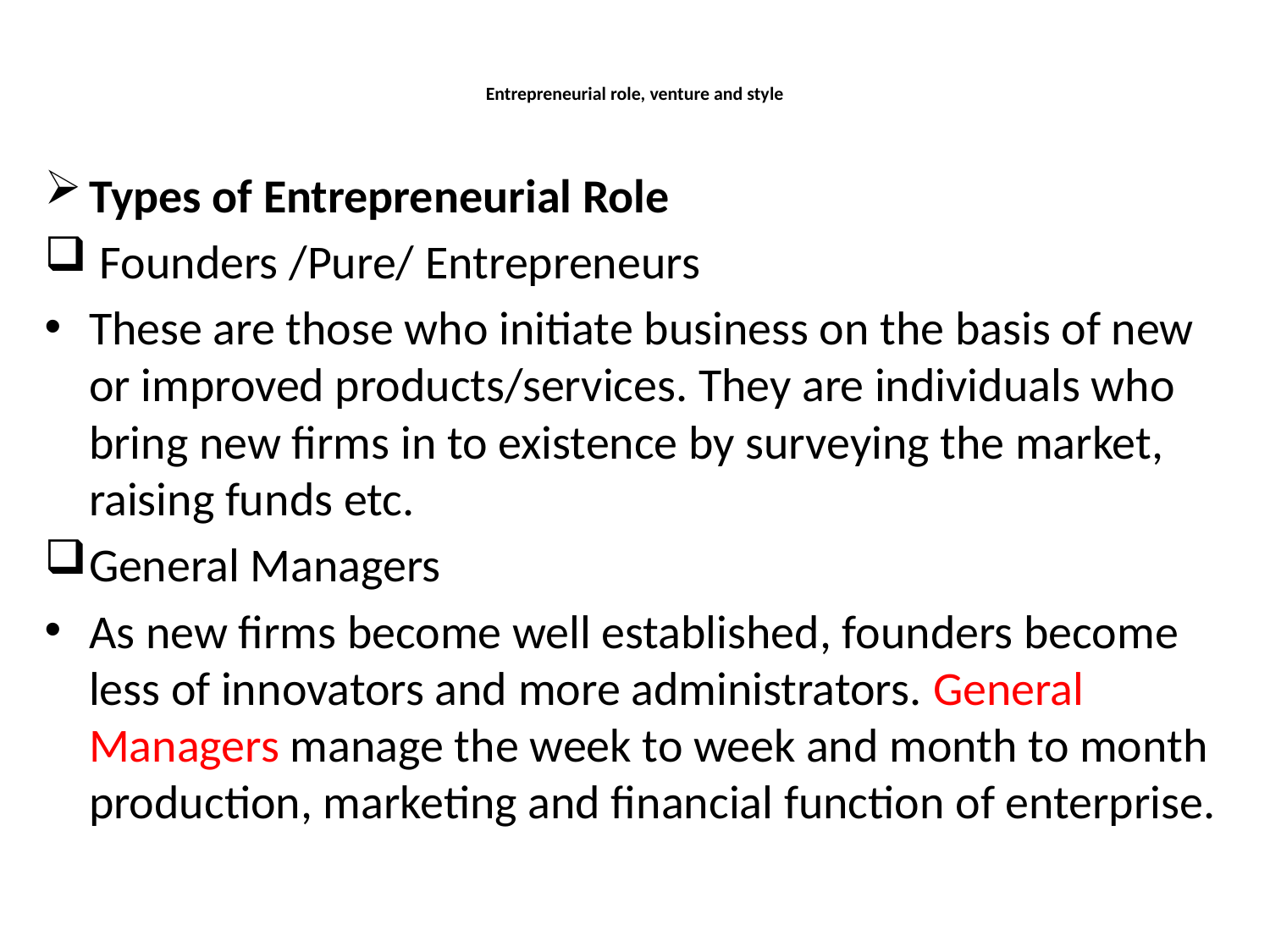

# Entrepreneurial role, venture and style
Types of Entrepreneurial Role
 Founders /Pure/ Entrepreneurs
These are those who initiate business on the basis of new or improved products/services. They are individuals who bring new firms in to existence by surveying the market, raising funds etc.
General Managers
As new firms become well established, founders become less of innovators and more administrators. General Managers manage the week to week and month to month production, marketing and financial function of enterprise.